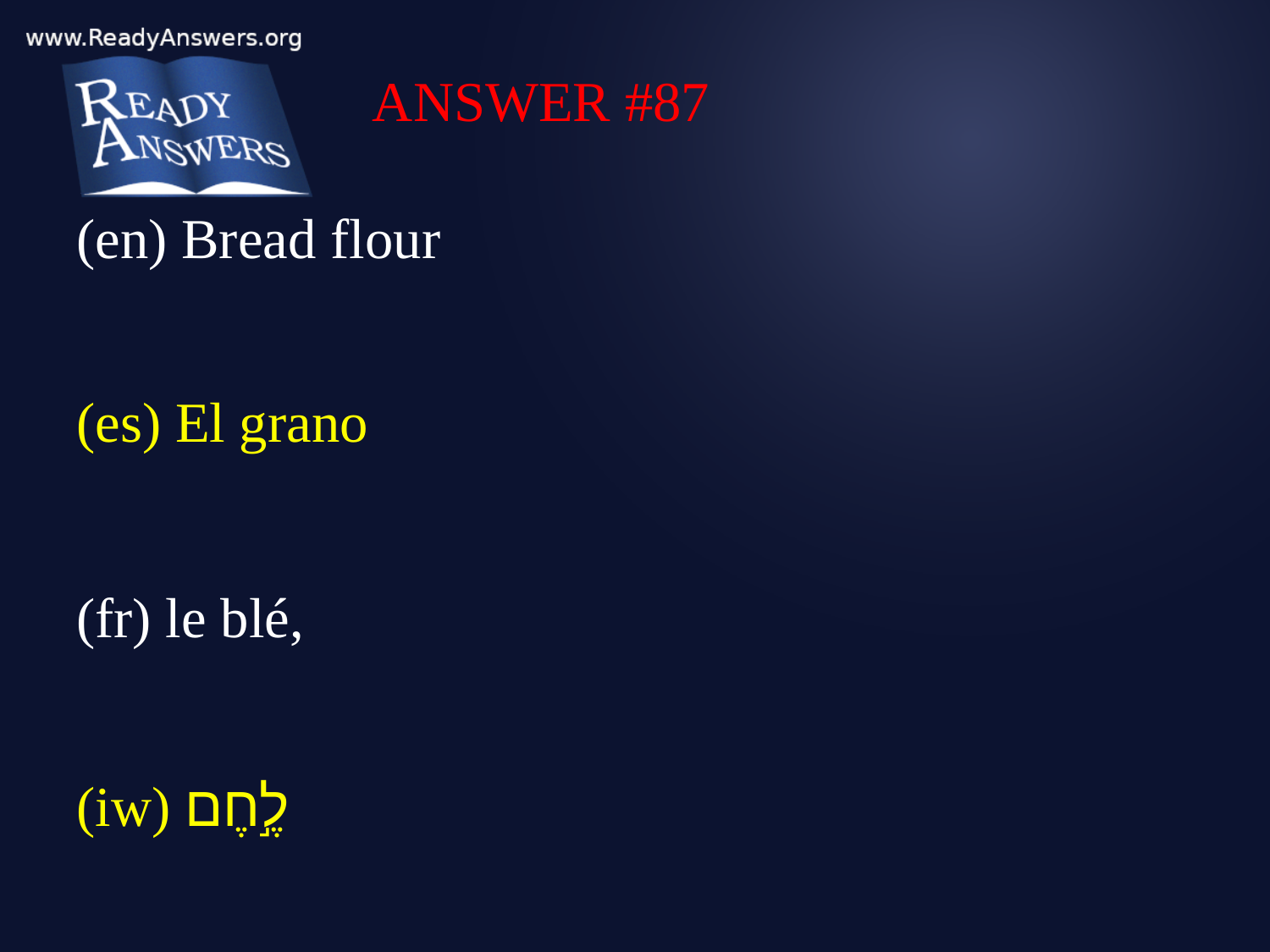

ANSWER #87
(en) Bread flour
(es) El grano
(fr) le blé,
(iw) לֶ֣חֶם